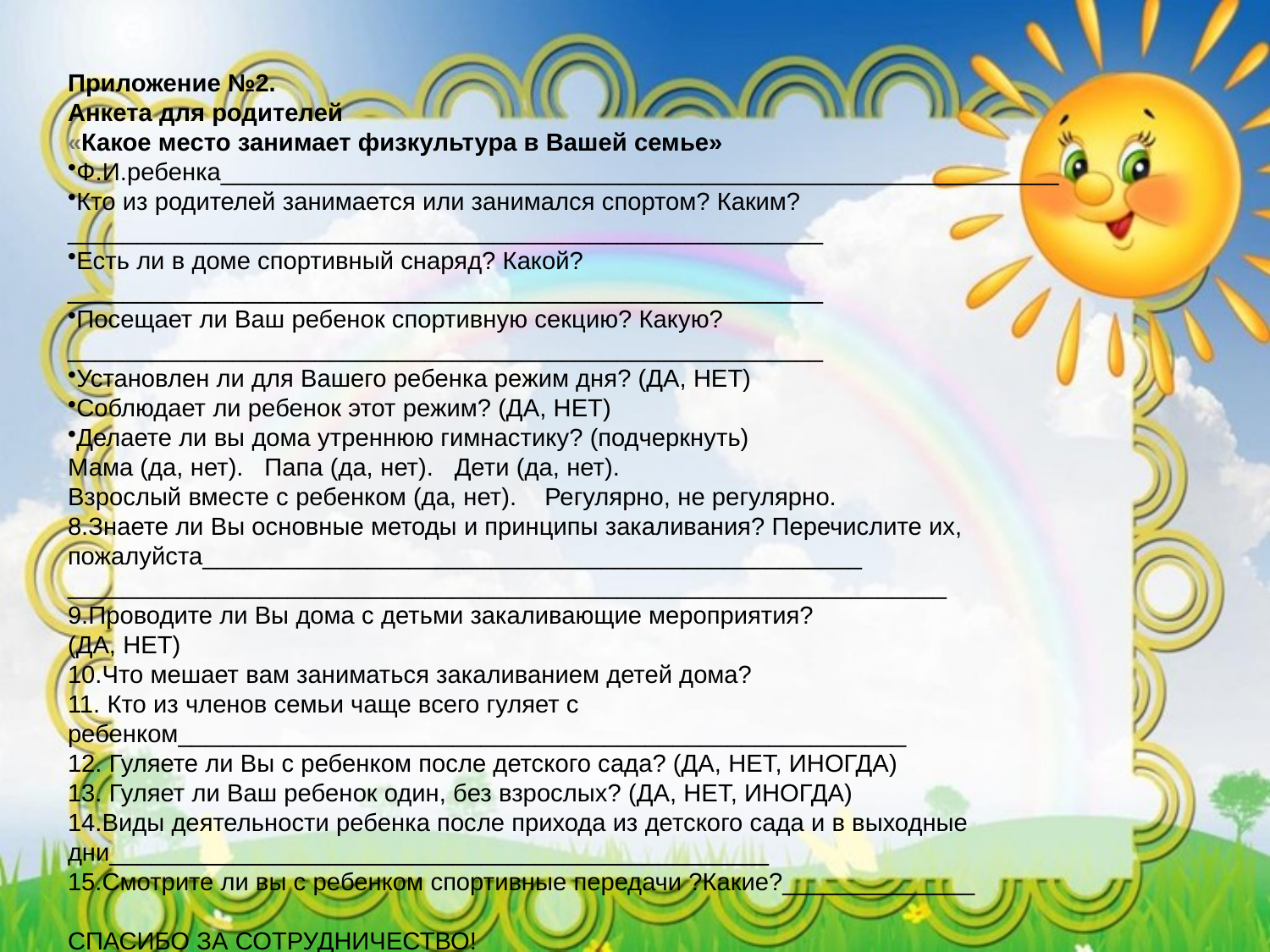

Приложение №2.
Анкета для родителей
«Какое место занимает физкультура в Вашей семье»
Ф.И.ребенка_____________________________________________________________
Кто из родителей занимается или занимался спортом? Каким?_______________________________________________________
Есть ли в доме спортивный снаряд? Какой?_______________________________________________________
Посещает ли Ваш ребенок спортивную секцию? Какую?_______________________________________________________
Установлен ли для Вашего ребенка режим дня? (ДА, НЕТ)
Соблюдает ли ребенок этот режим? (ДА, НЕТ)
Делаете ли вы дома утреннюю гимнастику? (подчеркнуть)
Мама (да, нет).   Папа (да, нет).   Дети (да, нет).
Взрослый вместе с ребенком (да, нет).    Регулярно, не регулярно.
8.Знаете ли Вы основные методы и принципы закаливания? Перечислите их, пожалуйста________________________________________________
________________________________________________________________
9.Проводите ли Вы дома с детьми закаливающие мероприятия?
(ДА, НЕТ)
10.Что мешает вам заниматься закаливанием детей дома?
11. Кто из членов семьи чаще всего гуляет с ребенком_____________________________________________________
12. Гуляете ли Вы с ребенком после детского сада? (ДА, НЕТ, ИНОГДА)
13. Гуляет ли Ваш ребенок один, без взрослых? (ДА, НЕТ, ИНОГДА)
14.Виды деятельности ребенка после прихода из детского сада и в выходные дни________________________________________________
15.Смотрите ли вы с ребенком спортивные передачи ?Какие?______________

СПАСИБО ЗА СОТРУДНИЧЕСТВО!